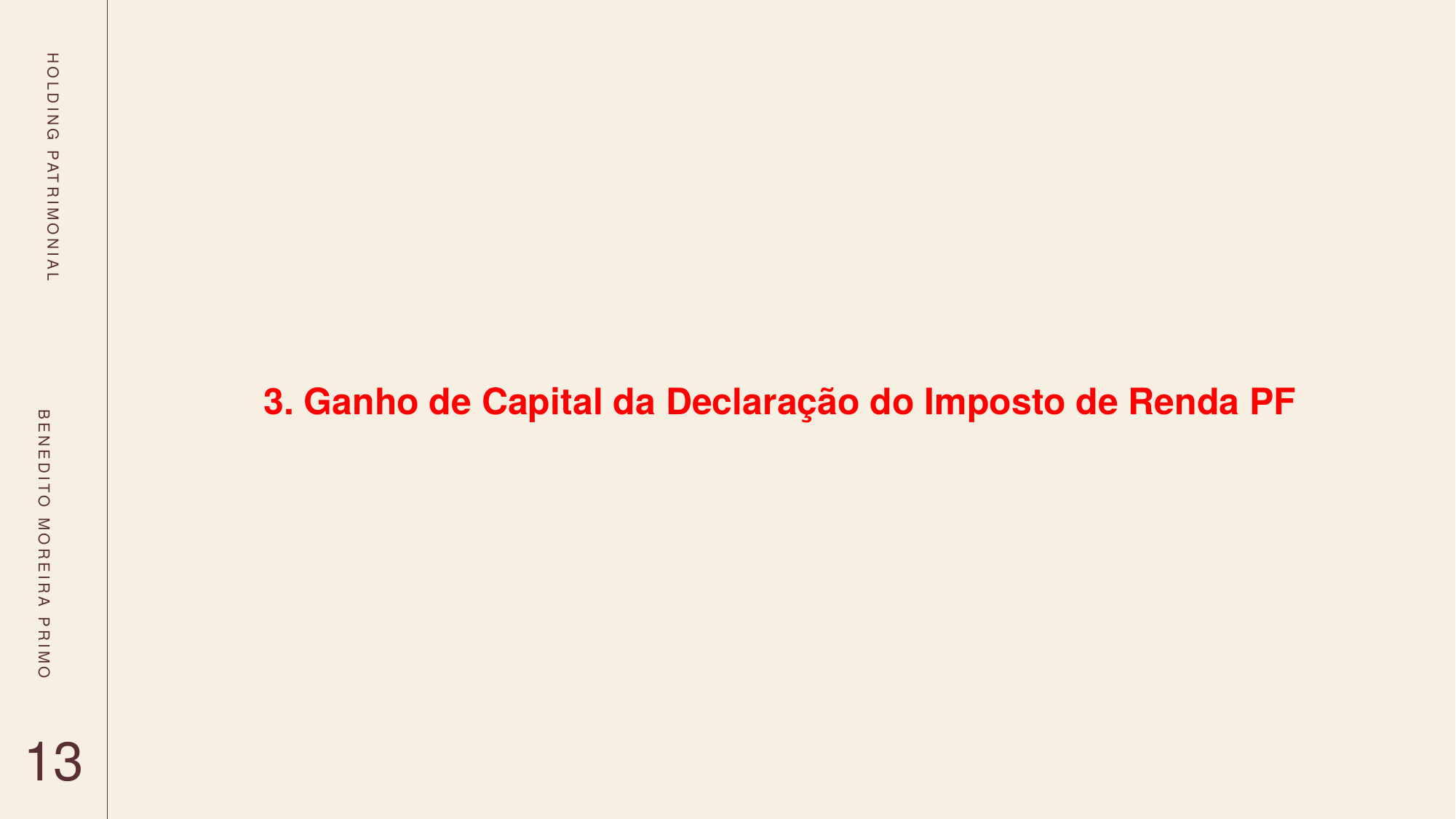

HOLDING PATRIMONIAL
# 3. Ganho de Capital da Declaração do Imposto de Renda PF
BENEDITO MOREIRA PRIMO
13